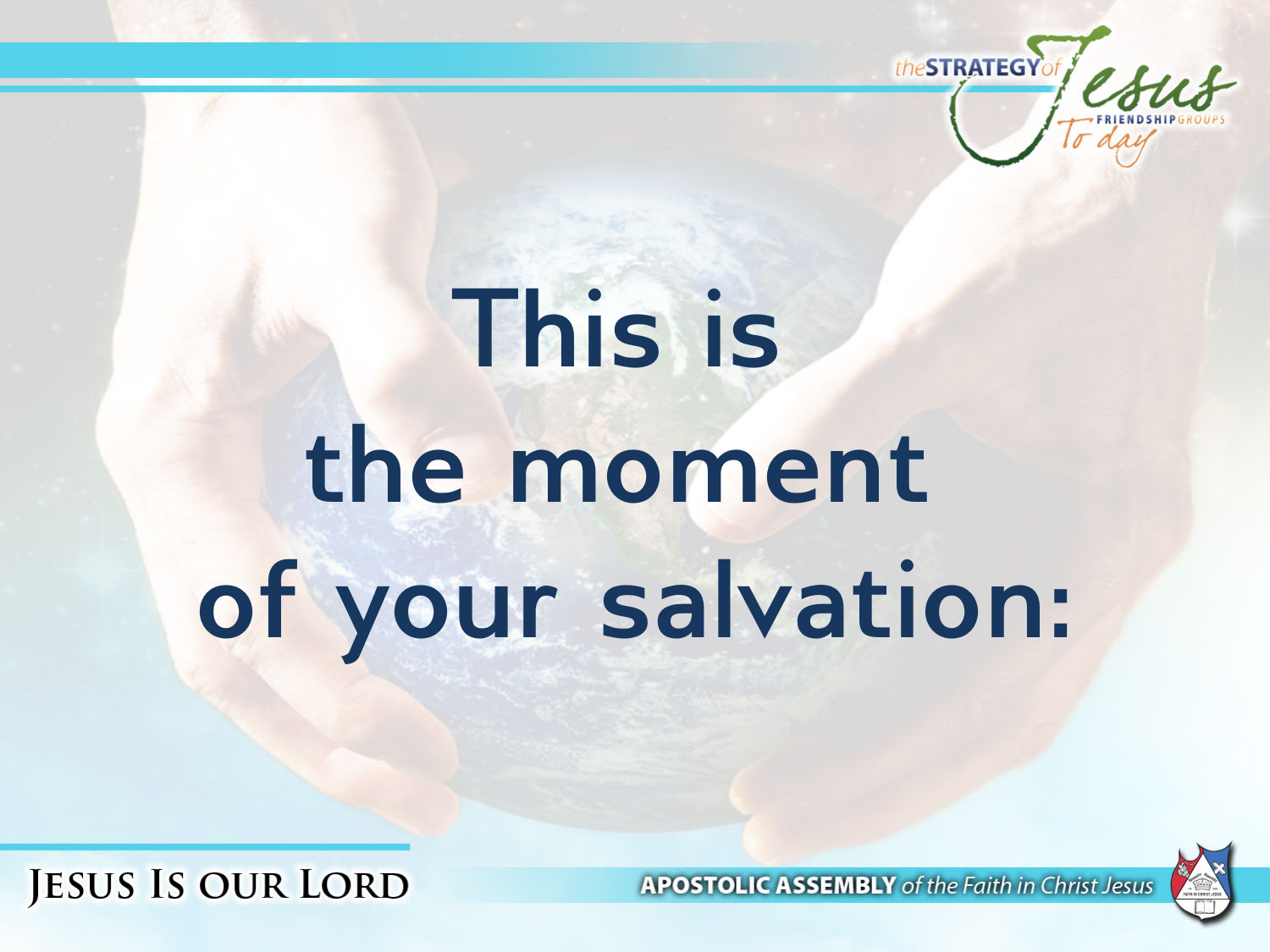

# This is the moment of your salvation: